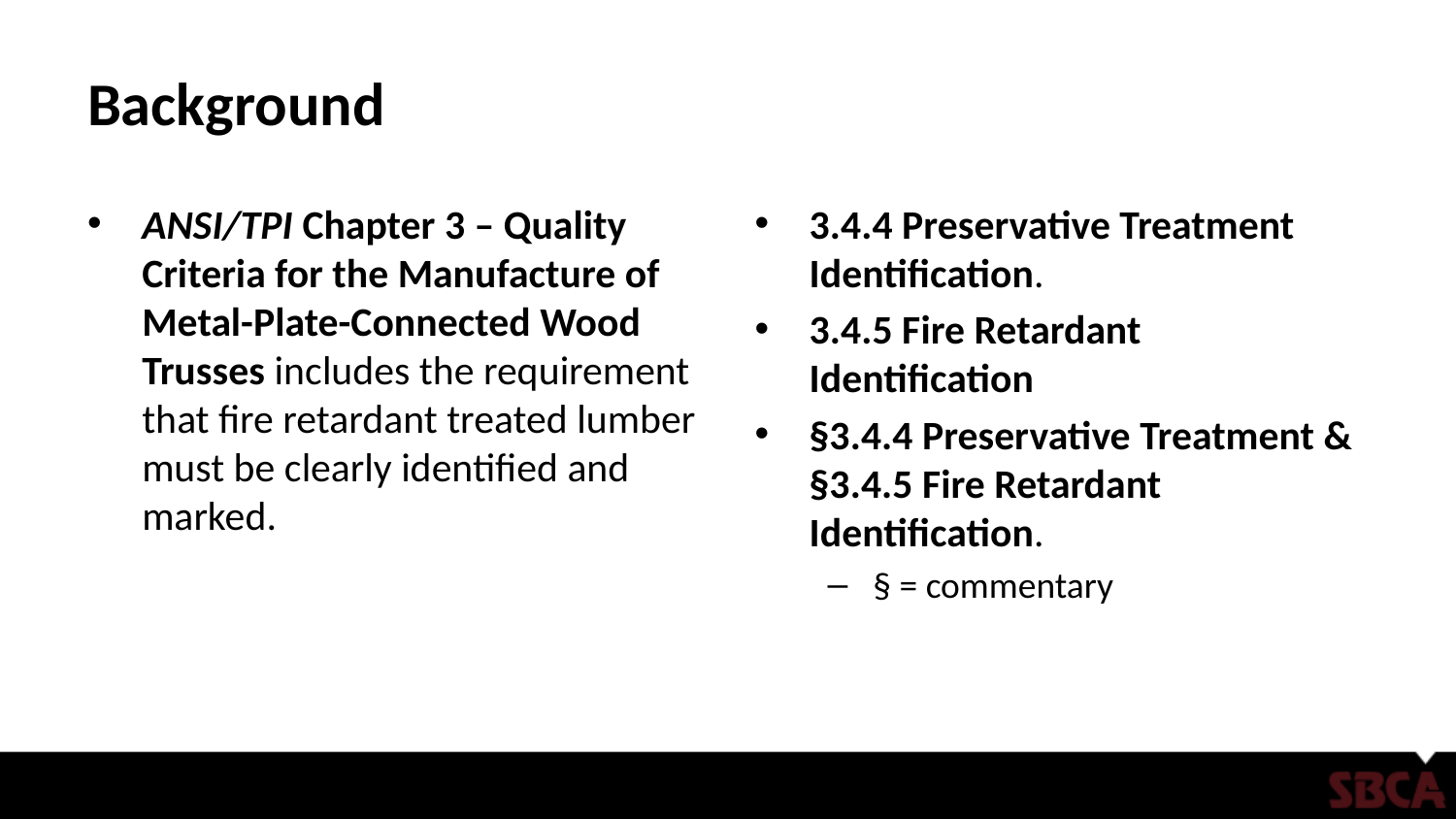

# Background
ANSI/TPI Chapter 3 – Quality Criteria for the Manufacture of Metal-Plate-Connected Wood Trusses includes the requirement that fire retardant treated lumber must be clearly identified and marked.
3.4.4 Preservative Treatment Identification.
3.4.5 Fire Retardant Identification
§3.4.4 Preservative Treatment & §3.4.5 Fire Retardant Identification.
§ = commentary